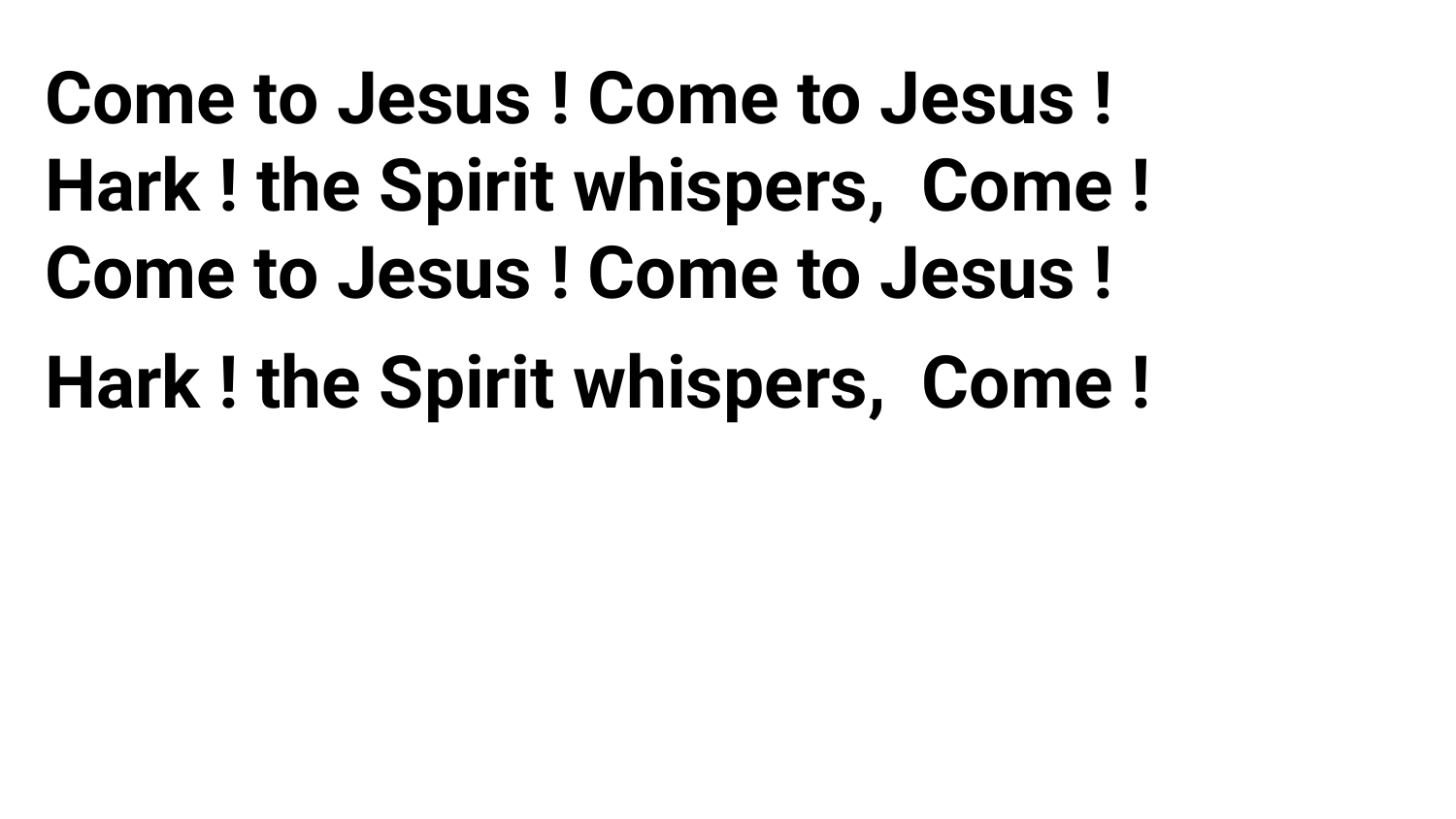

Come to Jesus ! Come to Jesus !
Hark ! the Spirit whispers,  Come !
Come to Jesus ! Come to Jesus !
Hark ! the Spirit whispers,  Come !